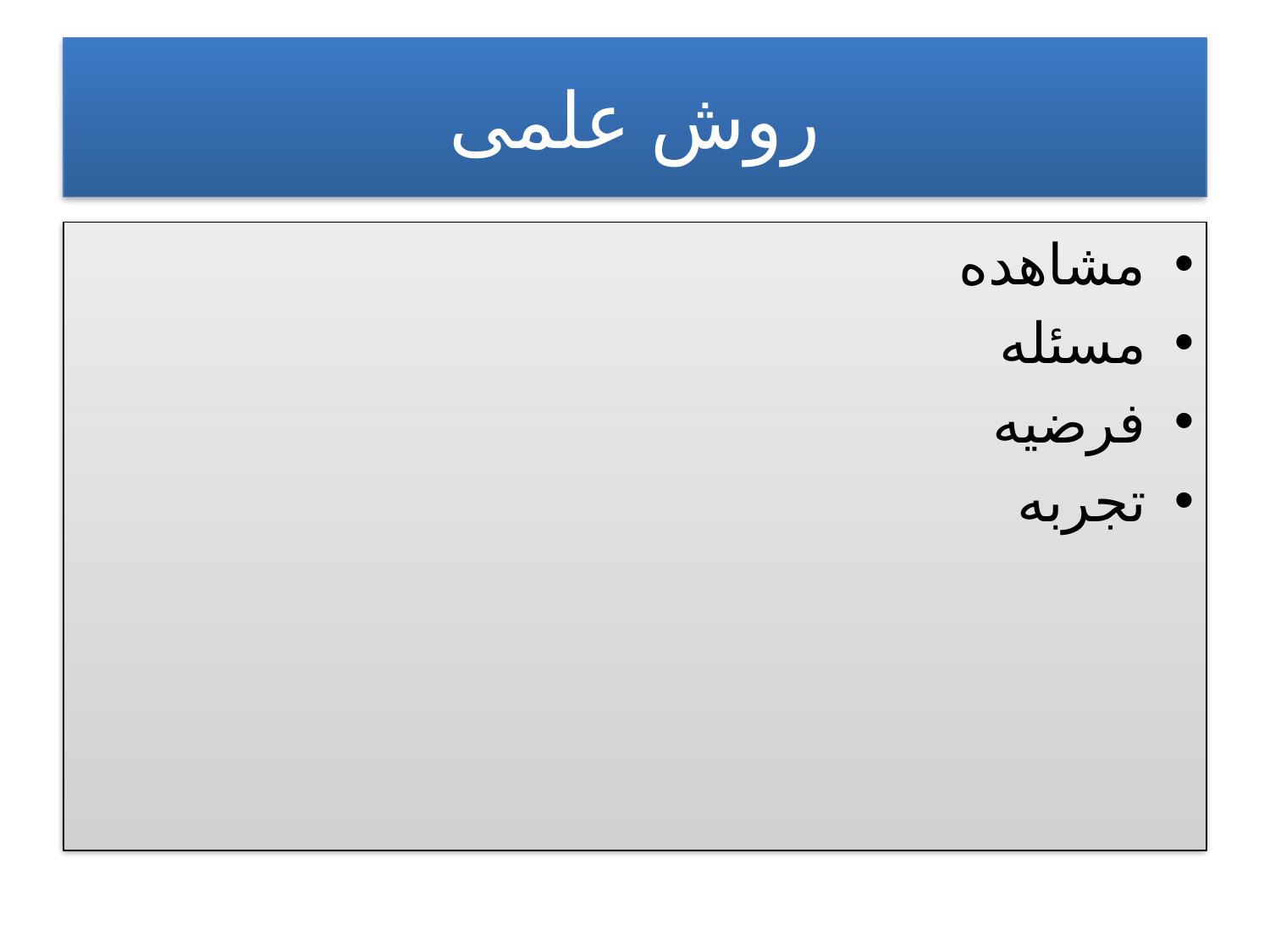

# روش علمی
مشاهده
مسئله
فرضیه
تجربه